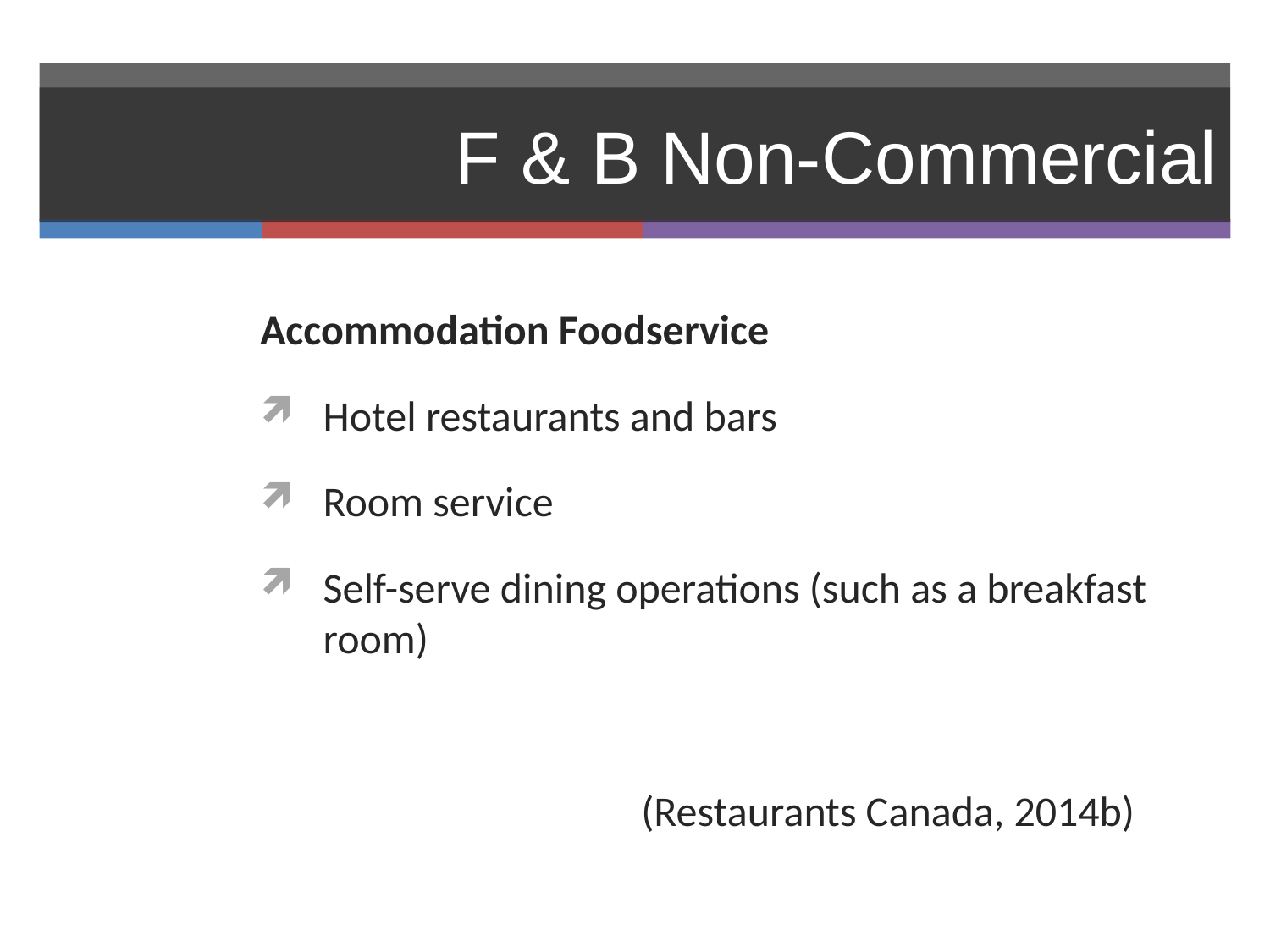

# F & B Non-Commercial
Accommodation Foodservice
Hotel restaurants and bars
Room service
Self-serve dining operations (such as a breakfast room)

			(Restaurants Canada, 2014b)